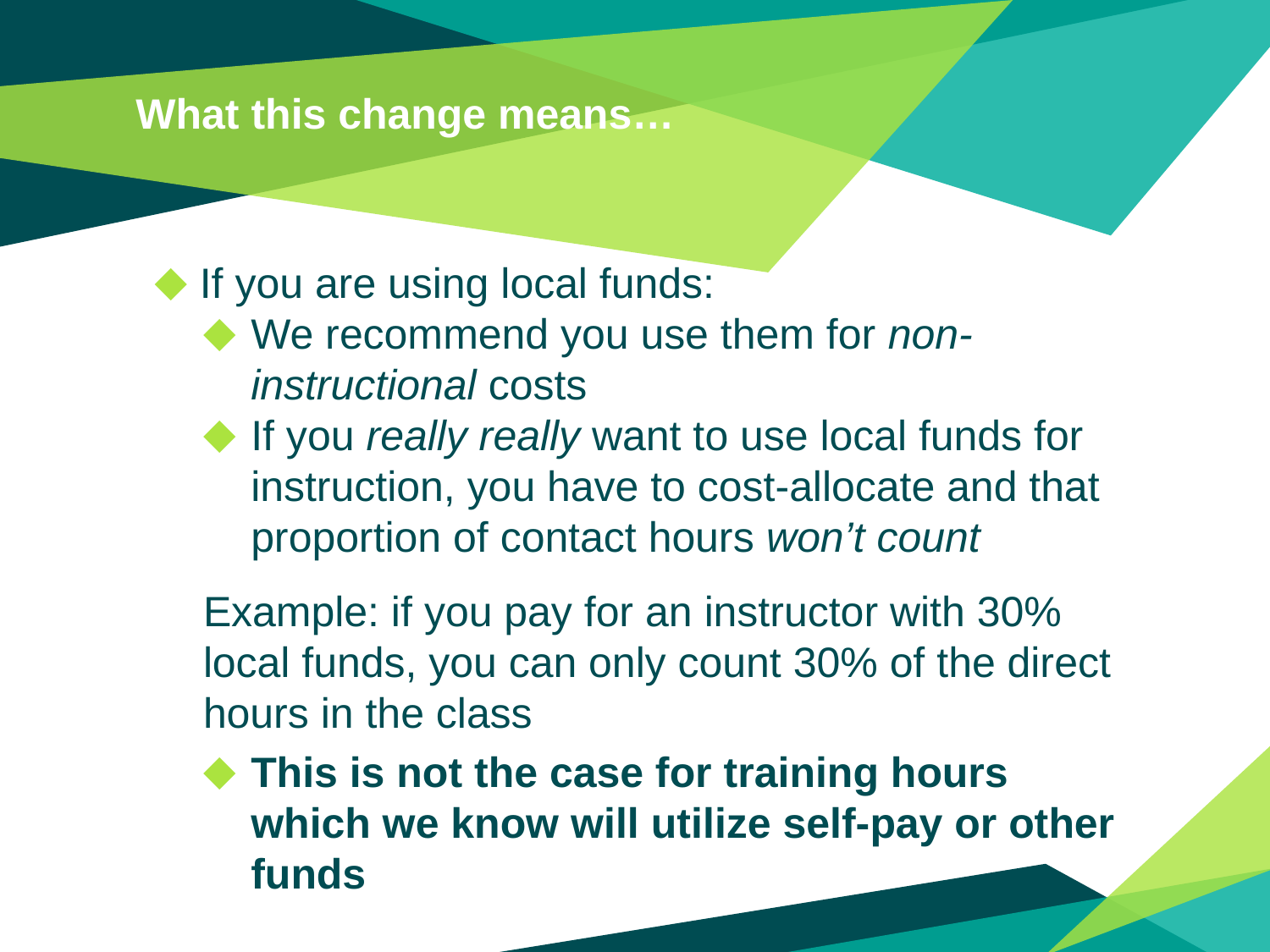

# What this change means…
If you are using local funds:
We recommend you use them for non-instructional costs
If you really really want to use local funds for instruction, you have to cost-allocate and that proportion of contact hours won’t count

Example: if you pay for an instructor with 30% local funds, you can only count 30% of the direct hours in the class

This is not the case for training hours which we know will utilize self-pay or other funds